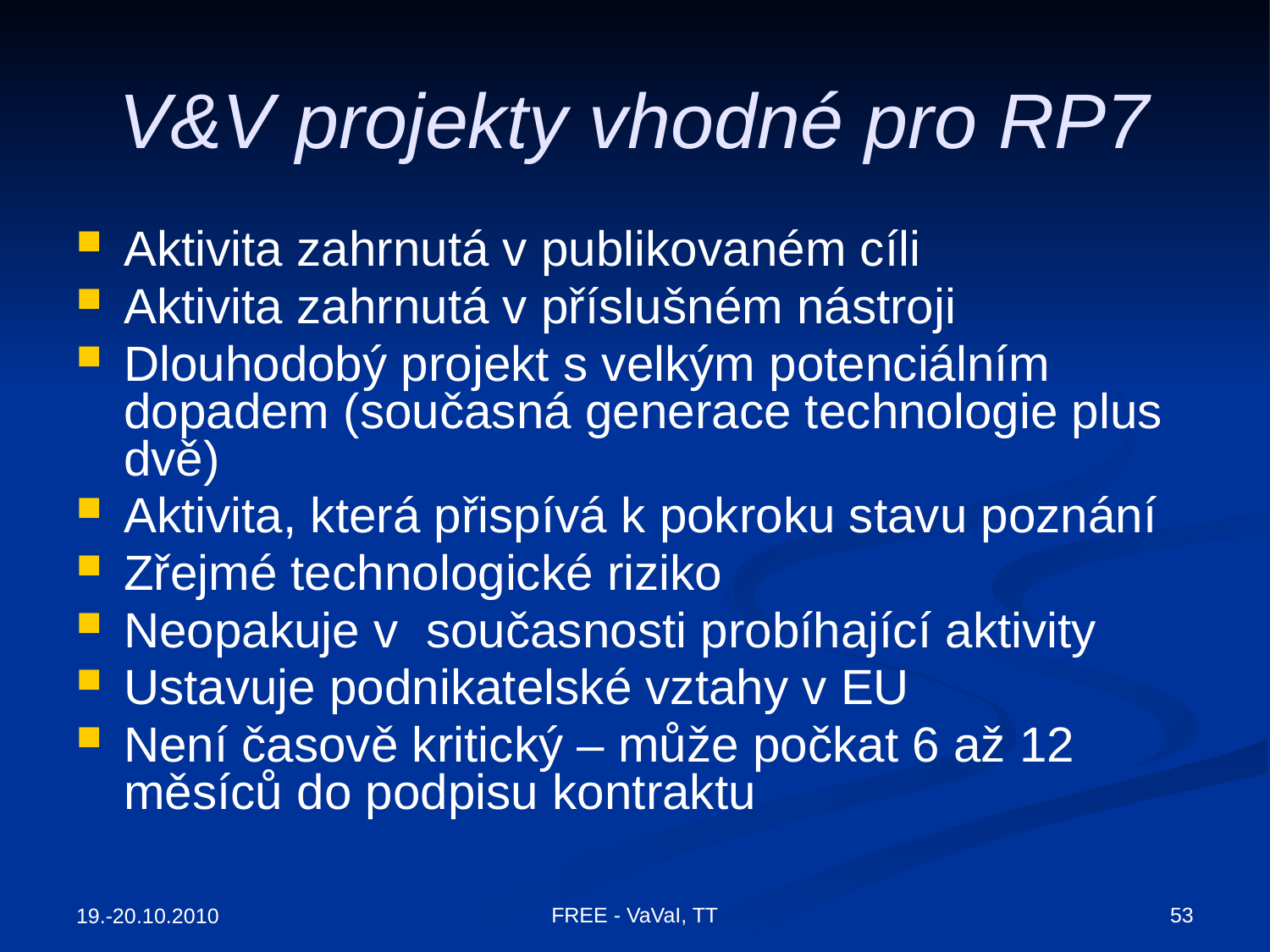

# V&V projekty vhodné pro RP7
Aktivita zahrnutá v publikovaném cíli
Aktivita zahrnutá v příslušném nástroji
Dlouhodobý projekt s velkým potenciálním dopadem (současná generace technologie plus dvě)
Aktivita, která přispívá k pokroku stavu poznání
Zřejmé technologické riziko
Neopakuje v  současnosti probíhající aktivity
Ustavuje podnikatelské vztahy v EU
Není časově kritický – může počkat 6 až 12 měsíců do podpisu kontraktu
FREE - VaVaI, TT
53
19.-20.10.2010